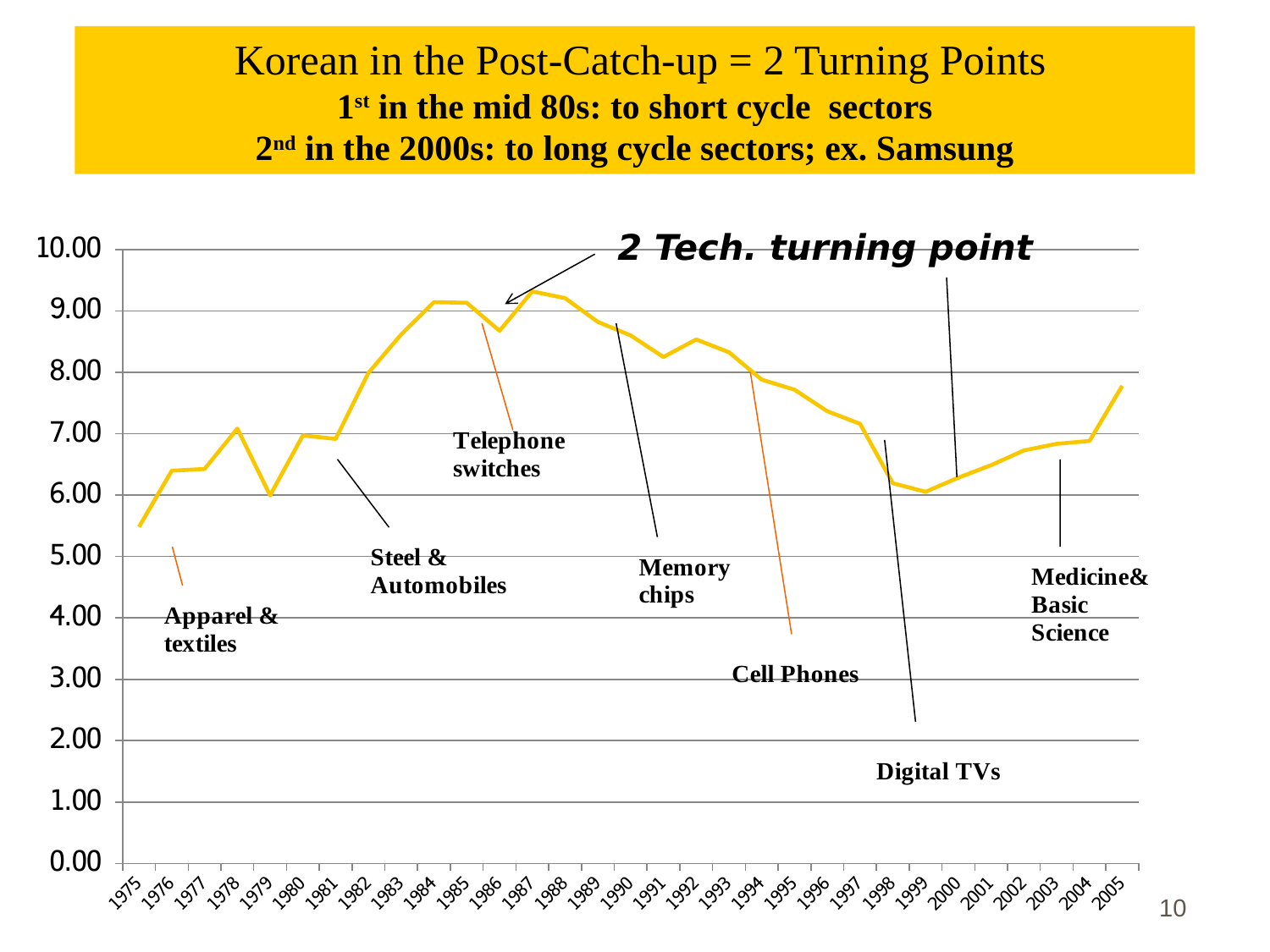

Korean in the Post-Catch-up = 2 Turning Points
1st in the mid 80s: to short cycle  sectors
2nd in the 2000s: to long cycle sectors; ex. Samsung
2 Tech. turning point

### Chart

| Category | cycle_buru_BOTH_COMBINED |
|---|---|
| 1975 | 5.483256 |
| 1976 | 6.3990839999999976 |
| 1977 | 6.42734 |
| 1978 | 7.084848 |
| 1979 | 5.996245000000013 |
| 1980 | 6.972401 |
| 1981 | 6.9175299999999975 |
| 1982 | 7.992704 |
| 1983 | 8.619197999999999 |
| 1984 | 9.145032 |
| 1985 | 9.13439 |
| 1986 | 8.677594000000003 |
| 1987 | 9.320102 |
| 1988 | 9.209959 |
| 1989 | 8.823159 |
| 1990 | 8.602448 |
| 1991 | 8.250770999999999 |
| 1992 | 8.536559 |
| 1993 | 8.328123999999999 |
| 1994 | 7.882268 |
| 1995 | 7.718794 |
| 1996 | 7.36716499999994 |
| 1997 | 7.1621419999999745 |
| 1998 | 6.1944709999999645 |
| 1999 | 6.0550079999999955 |
| 2000 | 6.285407 |
| 2001 | 6.488775 |
| 2002 | 6.729002 |
| 2003 | 6.836578 |
| 2004 | 6.8828569999999845 |
| 2005 | 7.780725 |
10